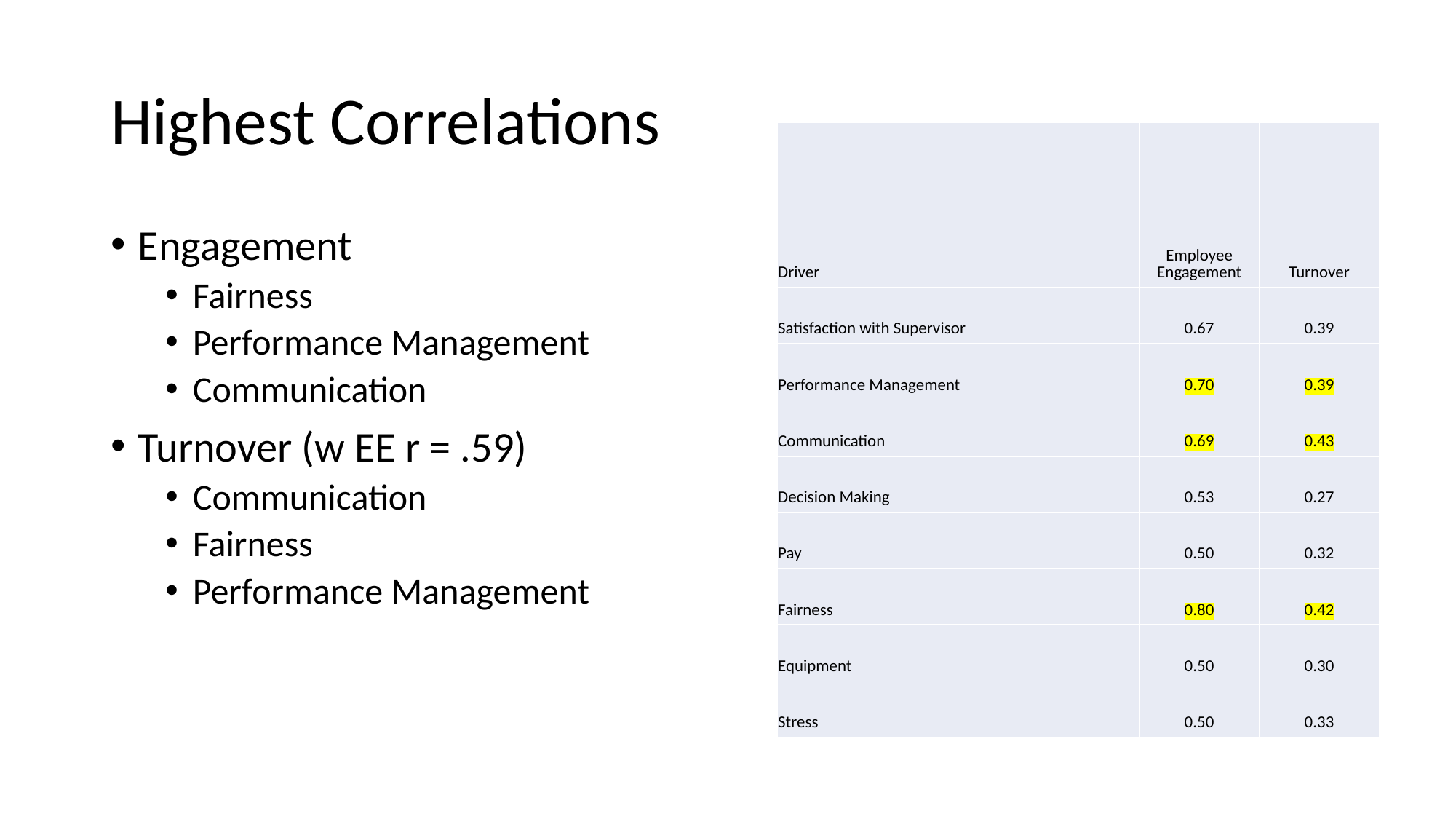

# Highest Correlations
| Driver | Employee Engagement | Turnover |
| --- | --- | --- |
| Satisfaction with Supervisor | 0.67 | 0.39 |
| Performance Management | 0.70 | 0.39 |
| Communication | 0.69 | 0.43 |
| Decision Making | 0.53 | 0.27 |
| Pay | 0.50 | 0.32 |
| Fairness | 0.80 | 0.42 |
| Equipment | 0.50 | 0.30 |
| Stress | 0.50 | 0.33 |
Engagement
Fairness
Performance Management
Communication
Turnover (w EE r = .59)
Communication
Fairness
Performance Management